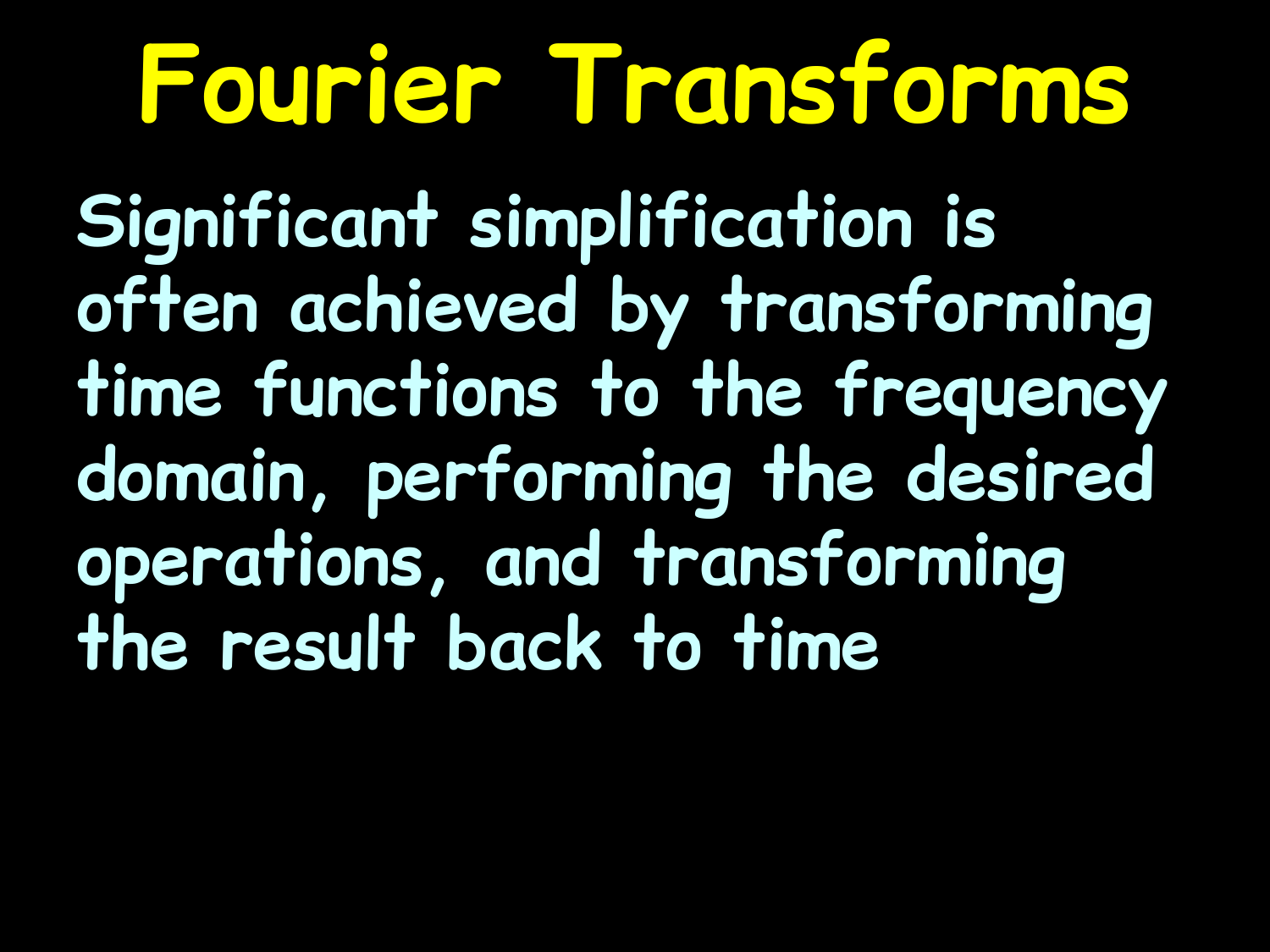

# Fourier Transforms
Significant simplification is often achieved by transforming time functions to the frequency domain, performing the desired operations, and transforming the result back to time